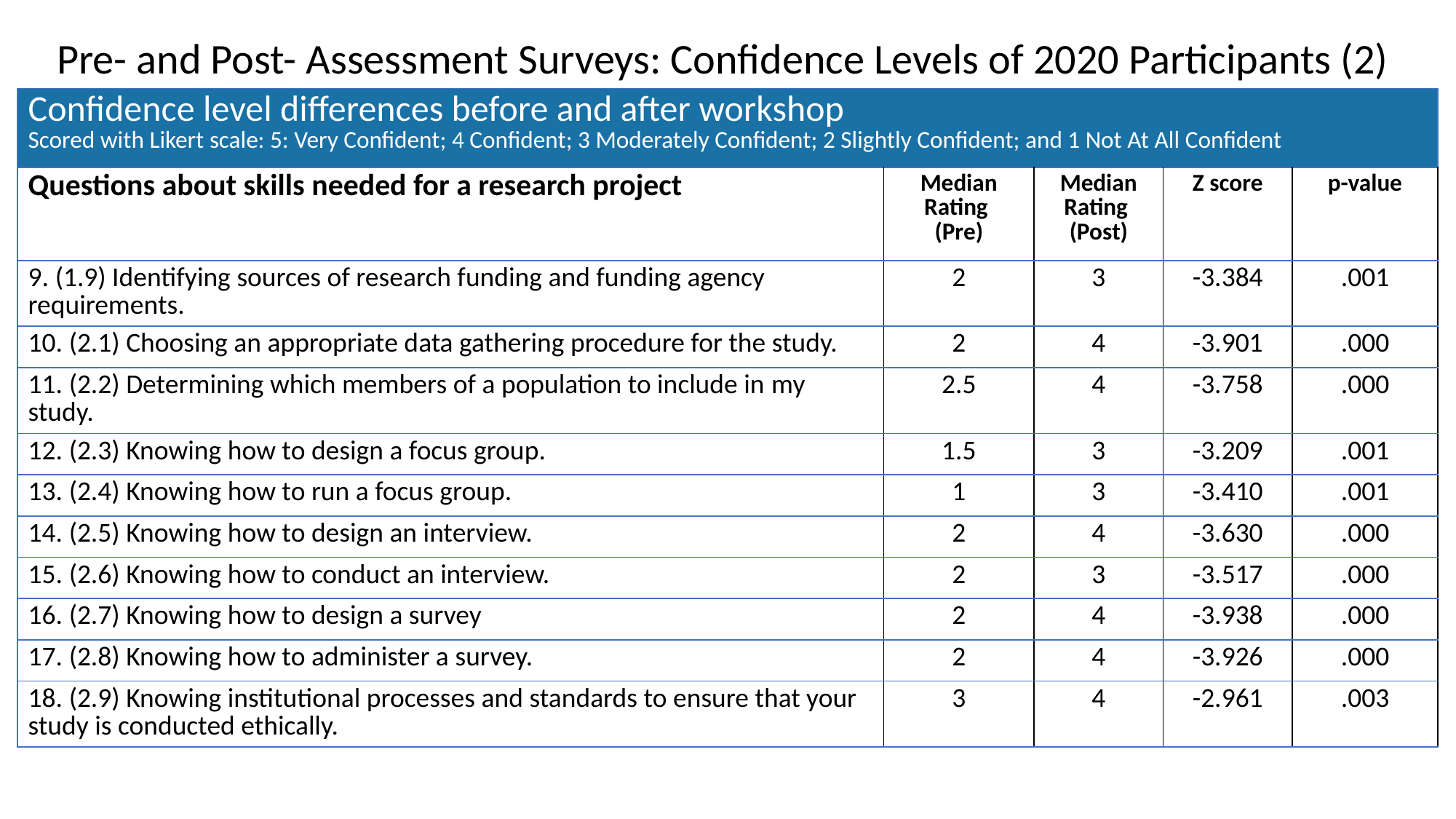

Pre- and Post- Assessment Surveys: Confidence Levels of 2020 Participants (2)
| Confidence level differences before and after workshop Scored with Likert scale: 5: Very Confident; 4 Confident; 3 Moderately Confident; 2 Slightly Confident; and 1 Not At All Confident |  |  |  |  |
| --- | --- | --- | --- | --- |
| Questions about skills needed for a research project | Median Rating (Pre) | Median Rating (Post) | Z score | p-value |
| 9. (1.9) Identifying sources of research funding and funding agency requirements. | 2 | 3 | -3.384 | .001 |
| 10. (2.1) Choosing an appropriate data gathering procedure for the study. | 2 | 4 | -3.901 | .000 |
| 11. (2.2) Determining which members of a population to include in my study. | 2.5 | 4 | -3.758 | .000 |
| 12. (2.3) Knowing how to design a focus group. | 1.5 | 3 | -3.209 | .001 |
| 13. (2.4) Knowing how to run a focus group. | 1 | 3 | -3.410 | .001 |
| 14. (2.5) Knowing how to design an interview. | 2 | 4 | -3.630 | .000 |
| 15. (2.6) Knowing how to conduct an interview. | 2 | 3 | -3.517 | .000 |
| 16. (2.7) Knowing how to design a survey | 2 | 4 | -3.938 | .000 |
| 17. (2.8) Knowing how to administer a survey. | 2 | 4 | -3.926 | .000 |
| 18. (2.9) Knowing institutional processes and standards to ensure that your study is conducted ethically. | 3 | 4 | -2.961 | .003 |